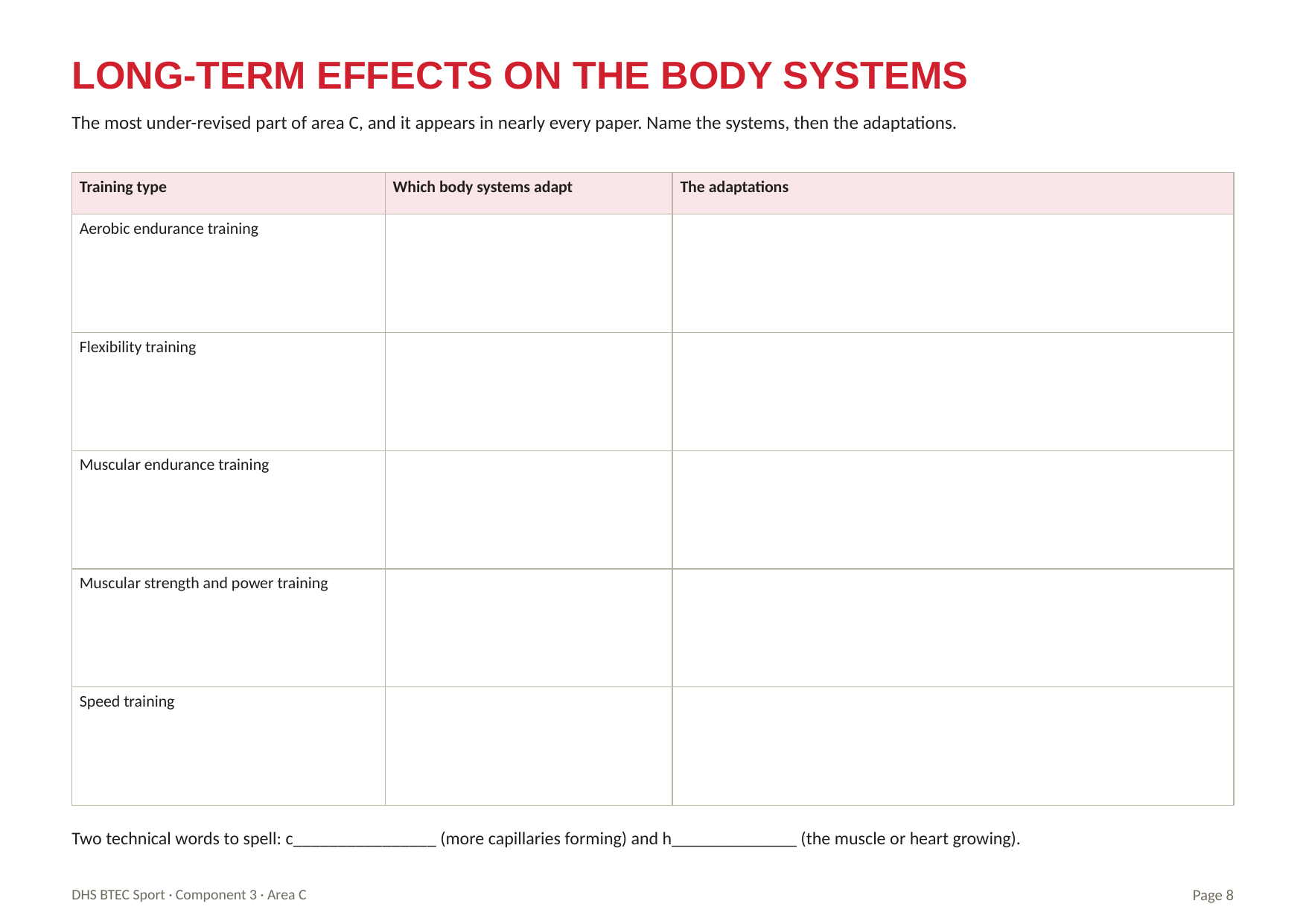

LONG-TERM EFFECTS ON THE BODY SYSTEMS
The most under-revised part of area C, and it appears in nearly every paper. Name the systems, then the adaptations.
| Training type | Which body systems adapt | The adaptations |
| --- | --- | --- |
| Aerobic endurance training |  |  |
| Flexibility training |  |  |
| Muscular endurance training |  |  |
| Muscular strength and power training |  |  |
| Speed training |  |  |
Two technical words to spell: c________________ (more capillaries forming) and h______________ (the muscle or heart growing).
DHS BTEC Sport · Component 3 · Area C
Page 8